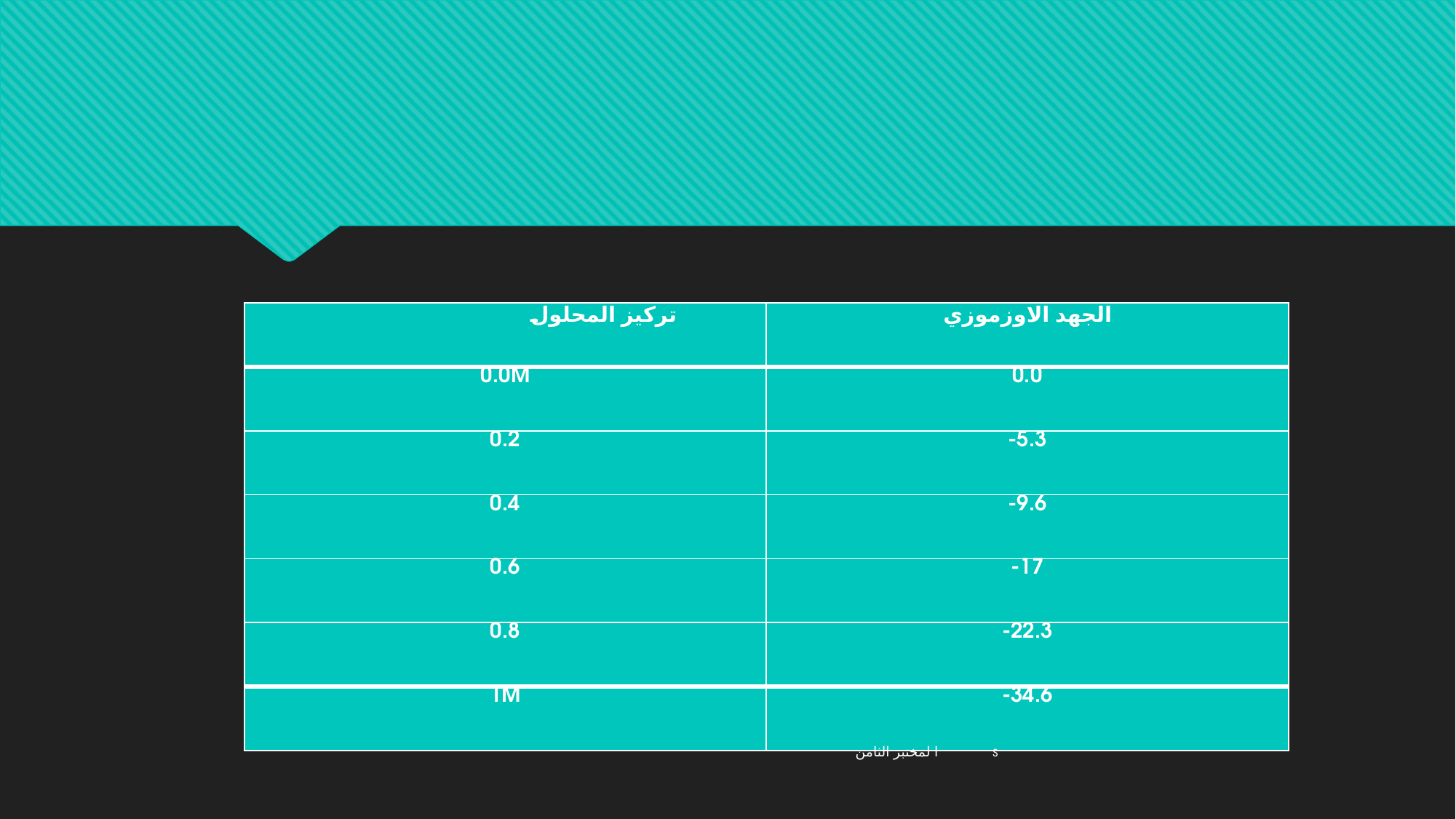

#
| تركيز المحلول | الجهد الاوزموزي |
| --- | --- |
| 0.0M | 0.0 |
| 0.2 | -5.3 |
| 0.4 | -9.6 |
| 0.6 | -17 |
| 0.8 | -22.3 |
| 1M | -34.6 |
                                                                                                                                                                                             ا لمختبر الثامن             s